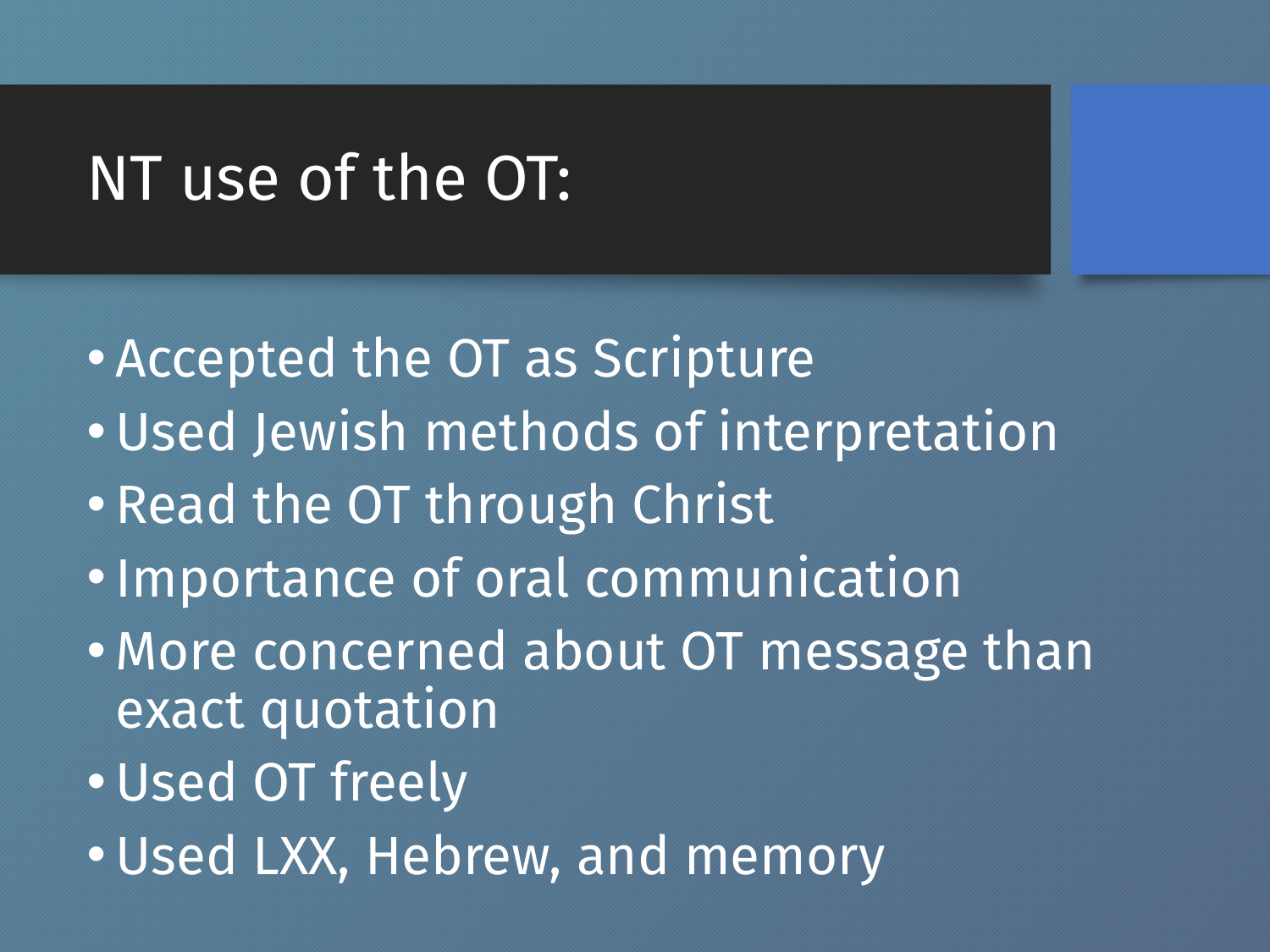

# NT use of the OT:
Accepted the OT as Scripture
Used Jewish methods of interpretation
Read the OT through Christ
Importance of oral communication
More concerned about OT message than exact quotation
Used OT freely
Used LXX, Hebrew, and memory